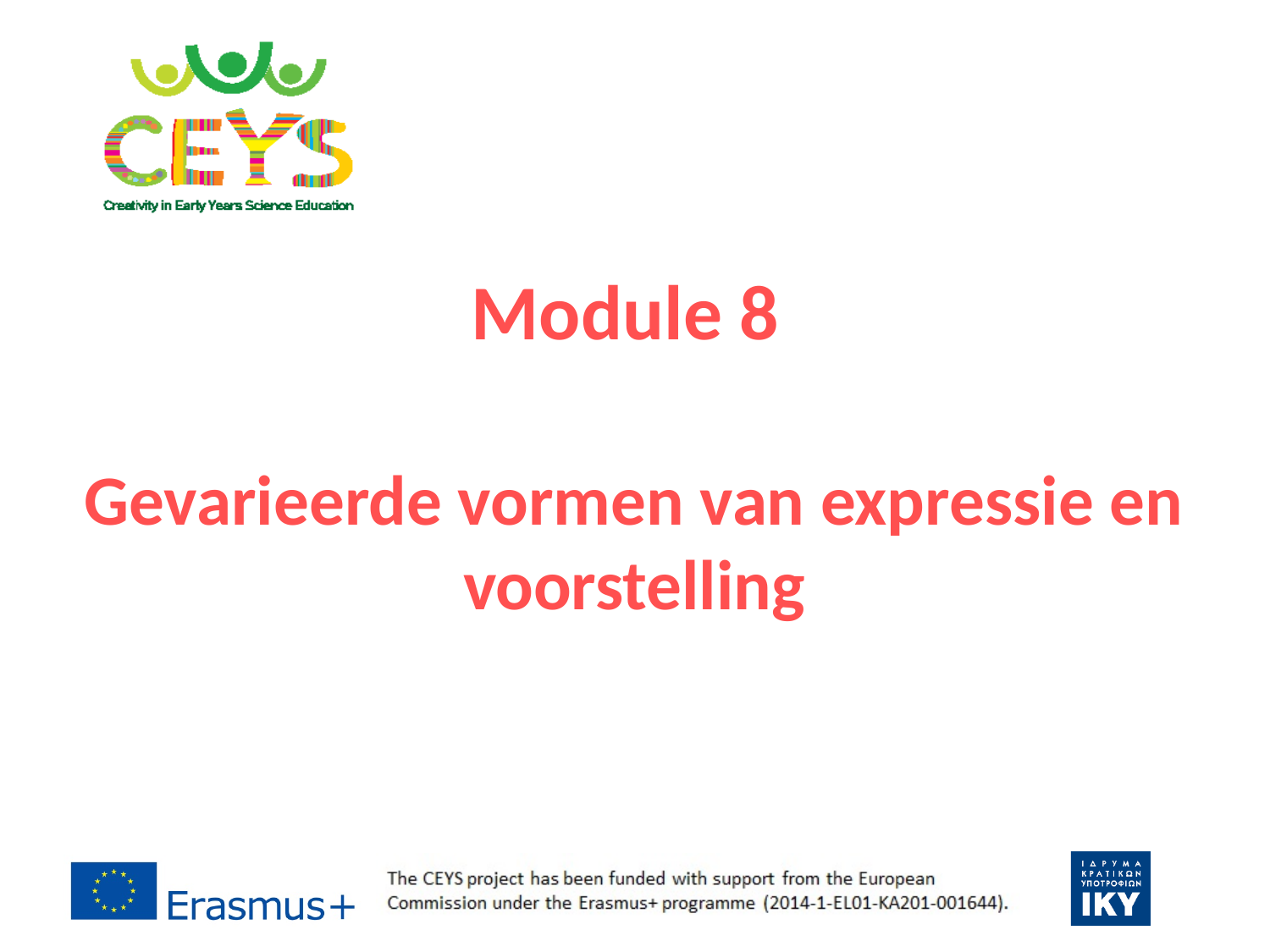

Module 8
Gevarieerde vormen van expressie en voorstelling